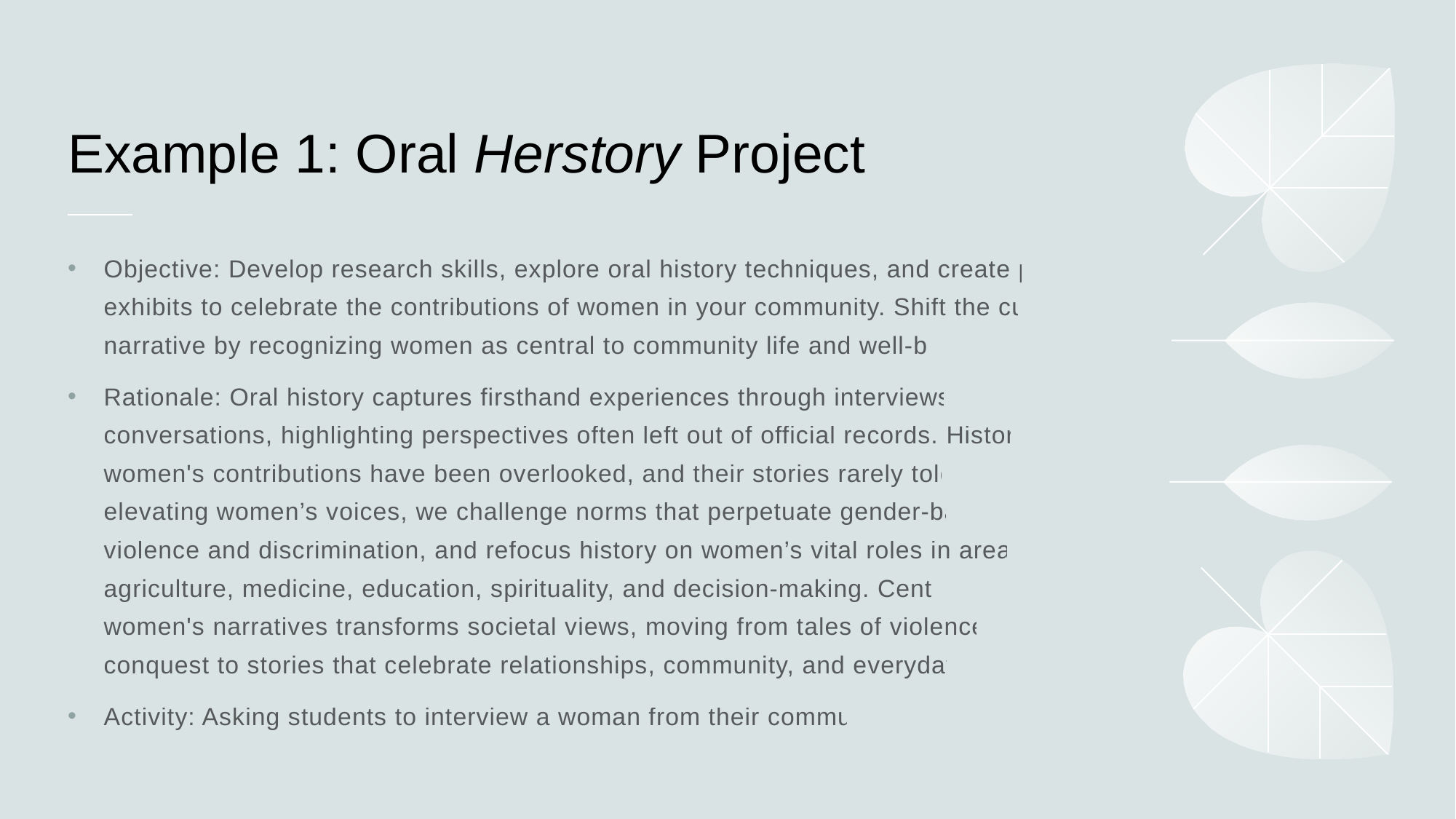

# Example 1: Oral Herstory Project
Objective: Develop research skills, explore oral history techniques, and create public exhibits to celebrate the contributions of women in your community. Shift the cultural narrative by recognizing women as central to community life and well-being.
Rationale: Oral history captures firsthand experiences through interviews and conversations, highlighting perspectives often left out of official records. Historically, women's contributions have been overlooked, and their stories rarely told. By elevating women’s voices, we challenge norms that perpetuate gender-based violence and discrimination, and refocus history on women’s vital roles in areas like agriculture, medicine, education, spirituality, and decision-making. Centering women's narratives transforms societal views, moving from tales of violence and conquest to stories that celebrate relationships, community, and everyday life.
Activity: Asking students to interview a woman from their community.